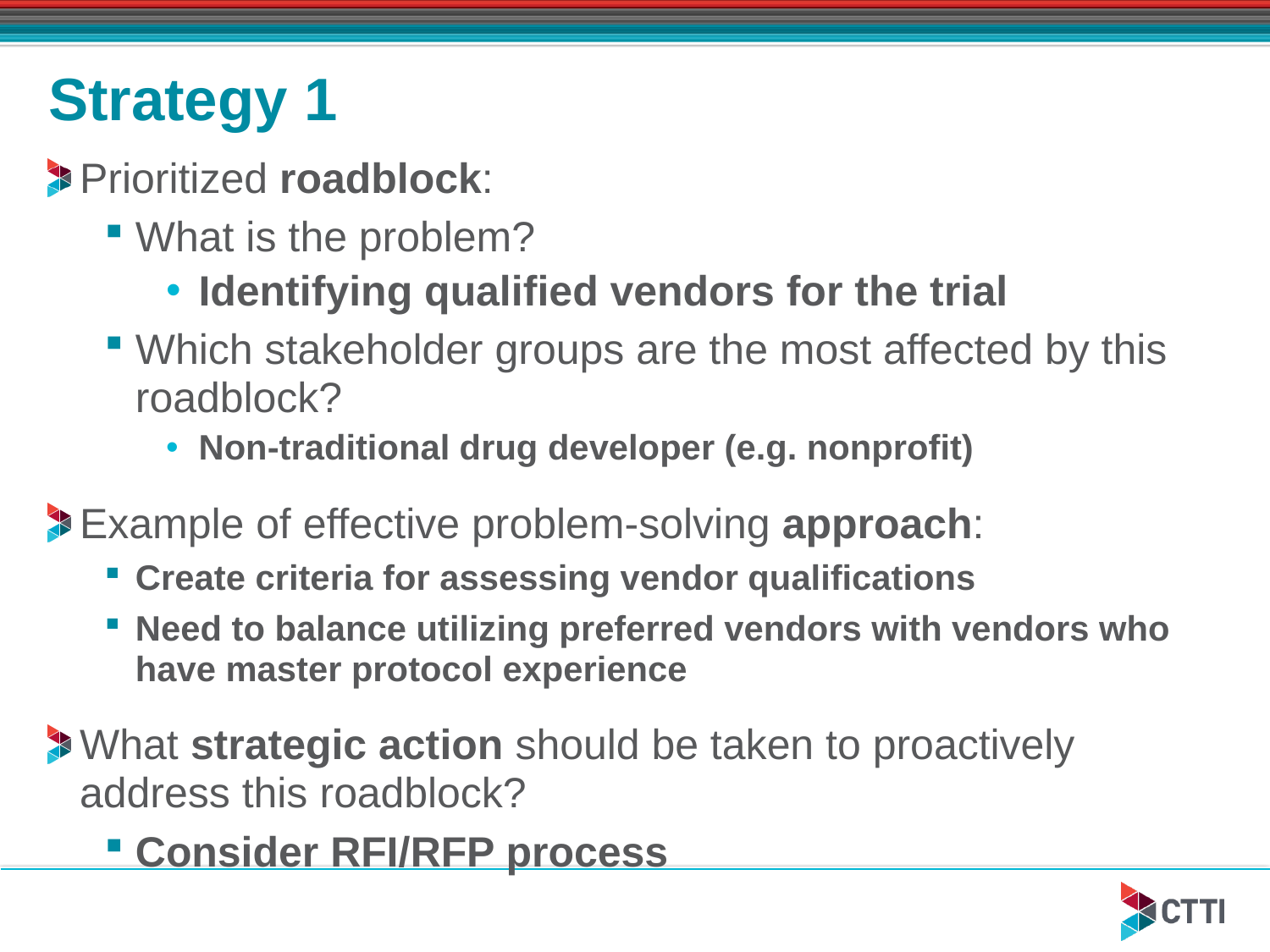

# Strategy 1
Prioritized roadblock:
What is the problem?
Identifying qualified vendors for the trial
Which stakeholder groups are the most affected by this roadblock?
Non-traditional drug developer (e.g. nonprofit)
Example of effective problem-solving approach:
Create criteria for assessing vendor qualifications
Need to balance utilizing preferred vendors with vendors who have master protocol experience
What strategic action should be taken to proactively address this roadblock?
Consider RFI/RFP process